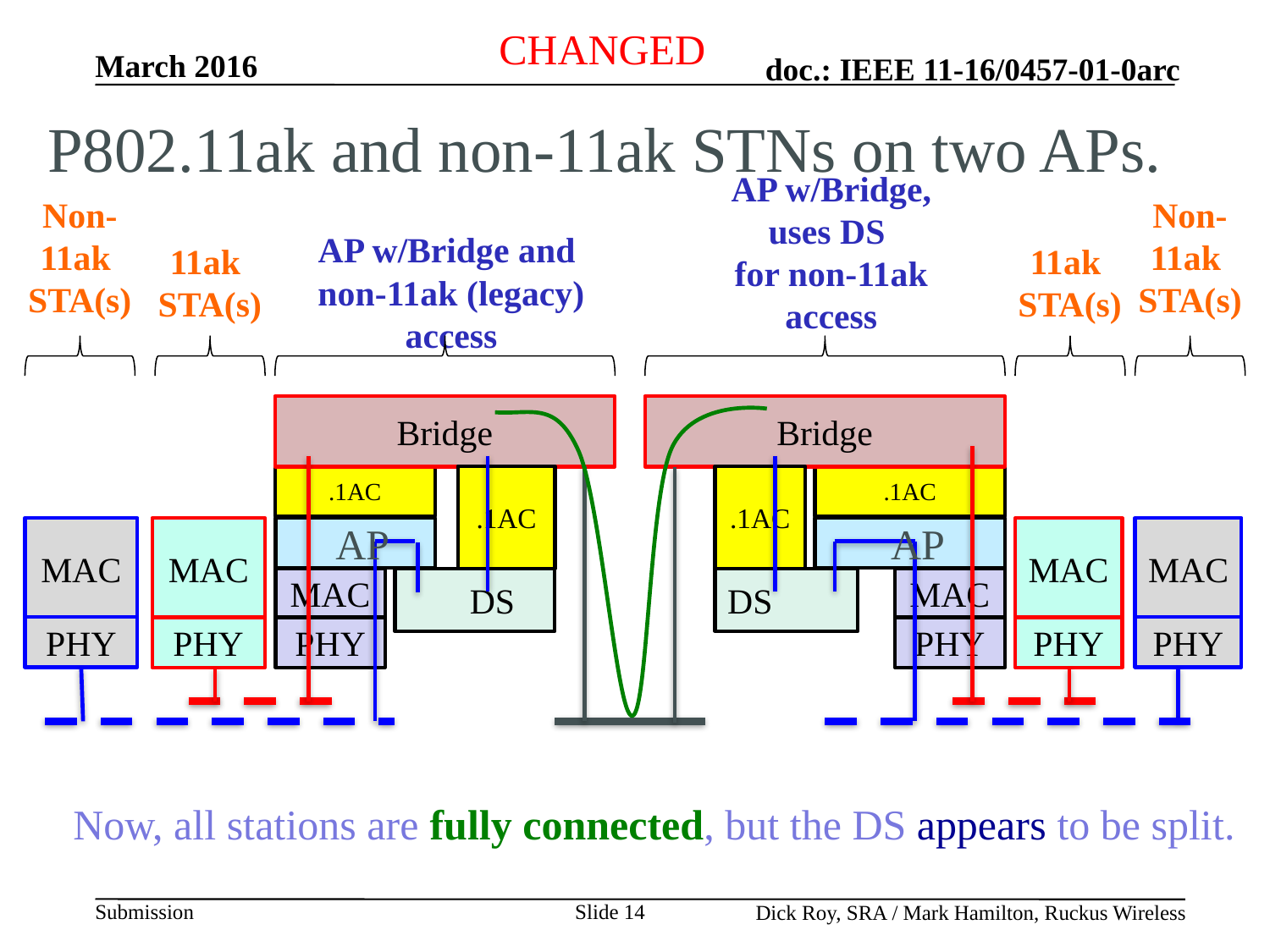

CHANGED
# P802.11ak and non-11ak STNs on two APs.
AP w/Bridge,
uses DS
for non-11ak access

Non-
11ak
STA(s)
Non-
11ak
STA(s)
11ak
STA(s)
AP w/Bridge and
non-11ak (legacy) access
11ak
STA(s)

Bridge
Bridge

.1AC
.1AC
.1AC
.1AC
AP
AP
MAC
MAC
MAC

MAC
MAC
       DS
DS
MAC
PHY
PHY
PHY
PHY
PHY
PHY
Slide 14
Now, all stations are fully connected, but the DS appears to be split.
Dick Roy, SRA / Mark Hamilton, Ruckus Wireless